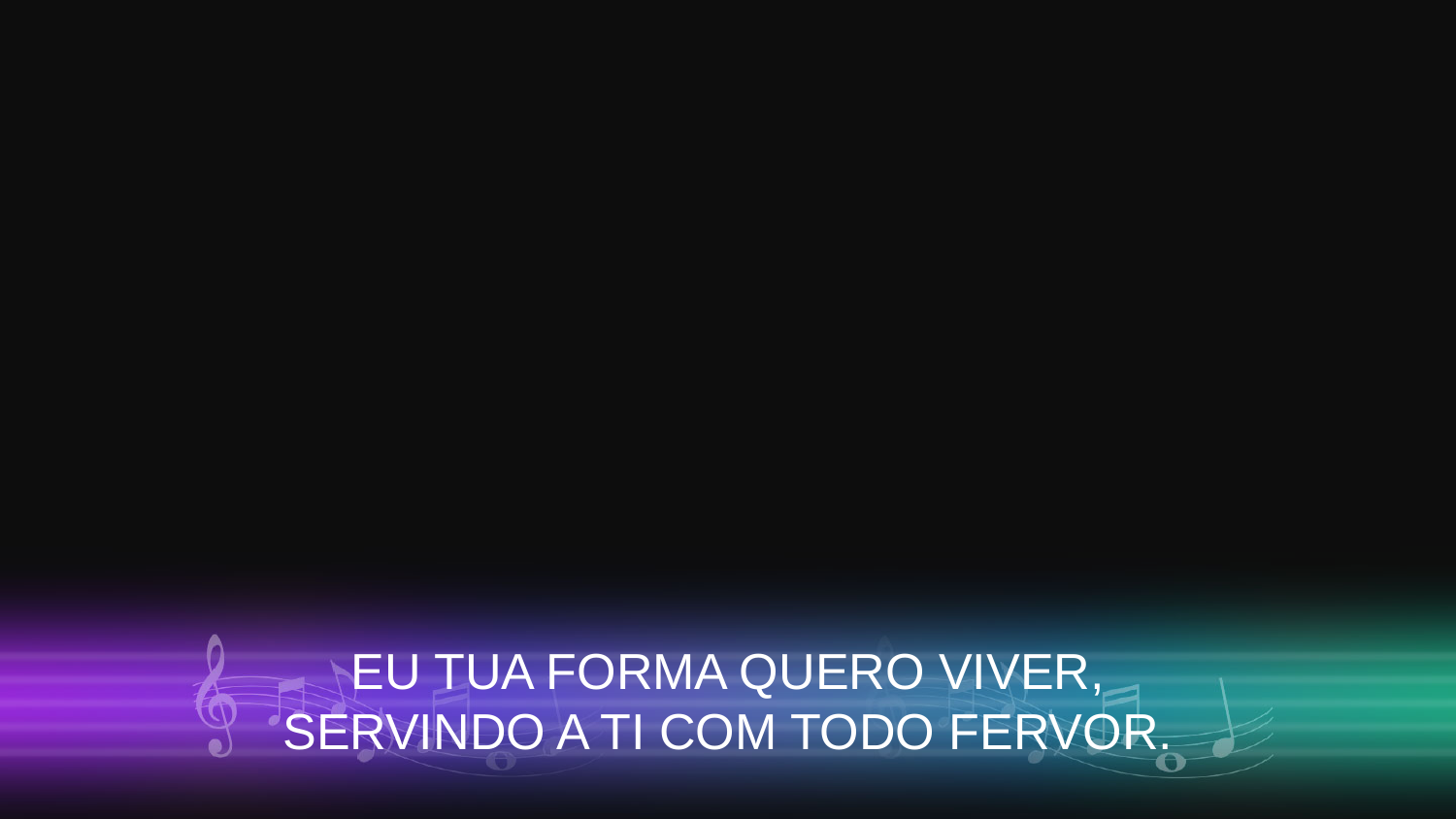

EU TUA FORMA QUERO VIVER,
SERVINDO A TI COM TODO FERVOR.